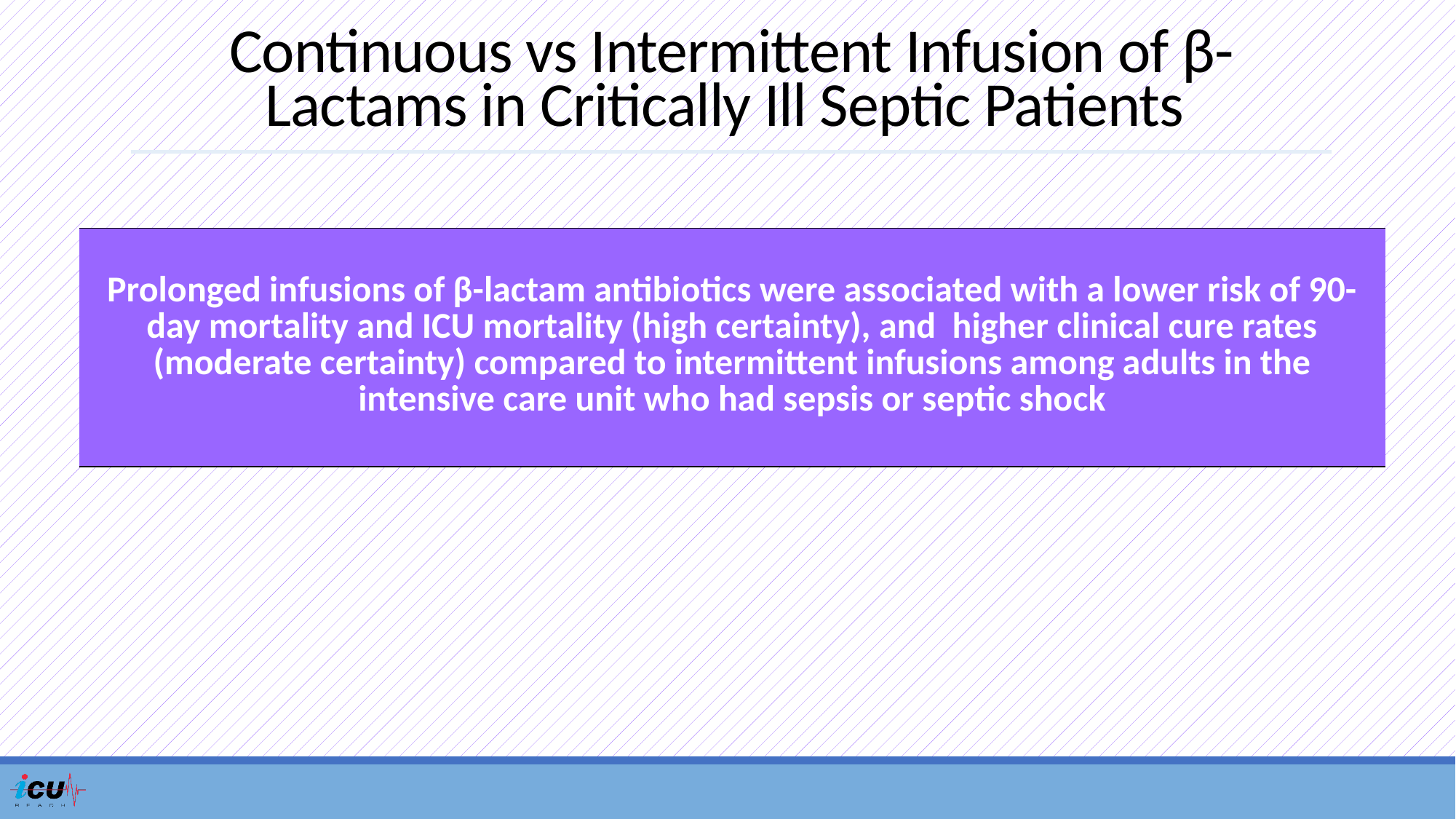

# Continuous vs Intermittent Infusion of β-Lactams in Critically Ill Septic Patients
| Prolonged infusions of β-lactam antibiotics were associated with a lower risk of 90-day mortality and ICU mortality (high certainty), and higher clinical cure rates (moderate certainty) compared to intermittent infusions among adults in the intensive care unit who had sepsis or septic shock |
| --- |